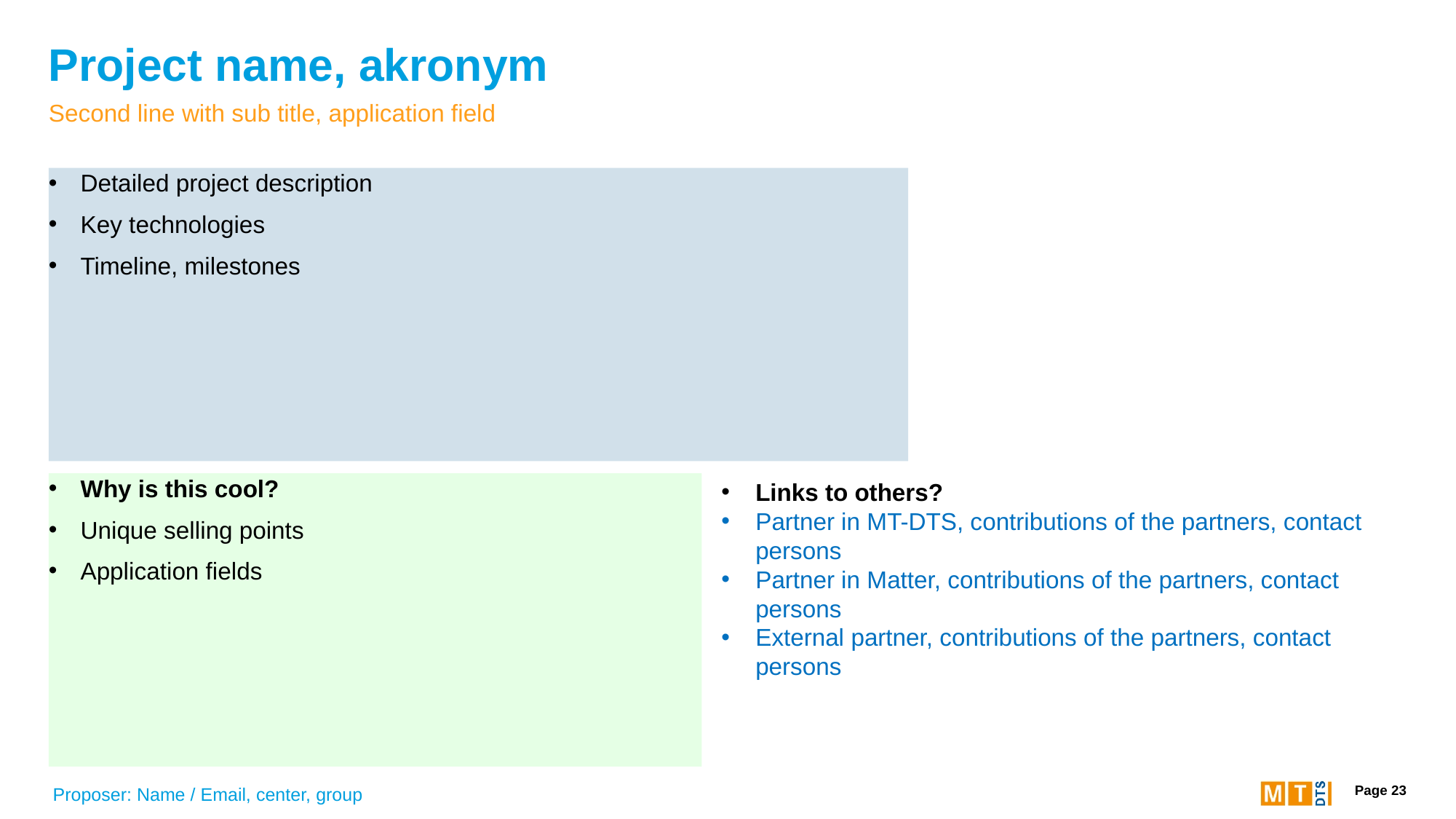

# Project name, akronym
Second line with sub title, application field
Detailed project description
Key technologies
Timeline, milestones

Links to others?
Partner in MT-DTS, contributions of the partners, contact persons
Partner in Matter, contributions of the partners, contact persons
External partner, contributions of the partners, contact persons

Why is this cool?
Unique selling points
Application fields
Proposer: Name / Email, center, group